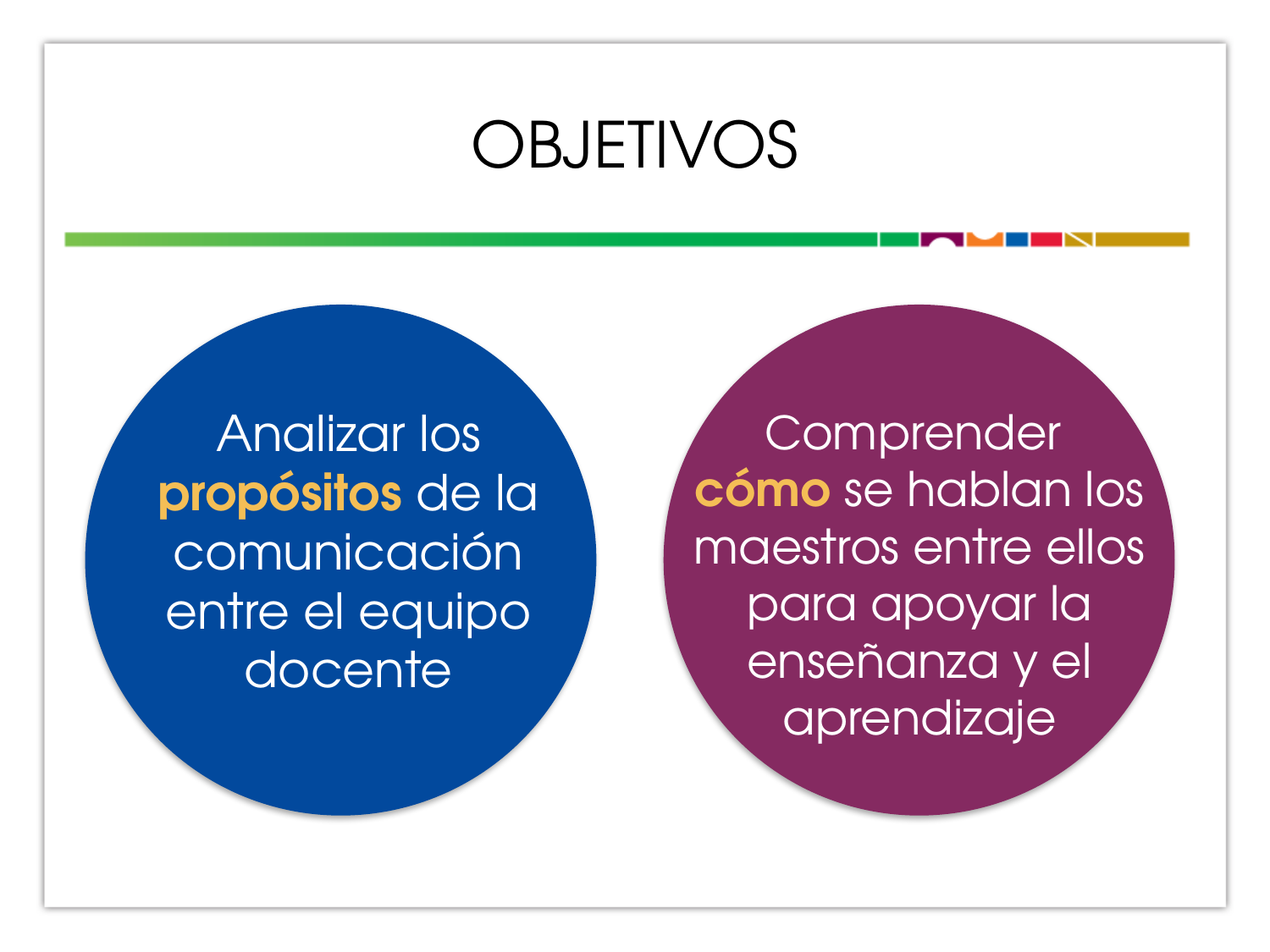

# OBJETIVOS

Analizar los propósitos de la comunicación entre el equipo docente

Comprender
cómo se hablan los maestros entre ellos para apoyar la enseñanza y el aprendizaje